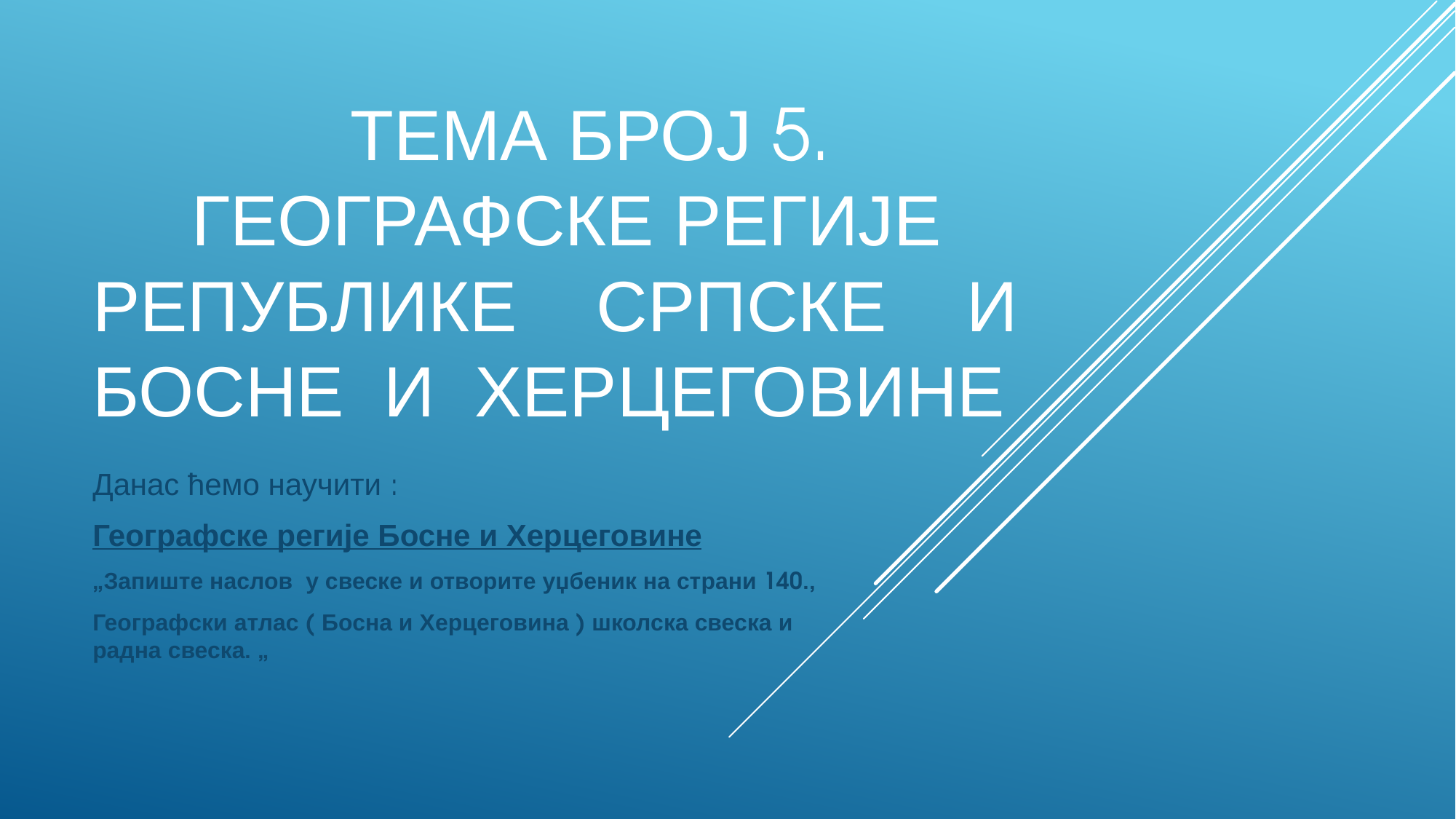

# ТЕМА БРОЈ 5. ГЕОГРАФСКЕ РЕГИЈЕ           РЕПУБЛИКЕ    СРПСКЕ    И        БОСНЕ  И  ХЕРЦЕГОВИНЕ
Данас ћемо научити :
Географске регије Босне и Херцеговине
„Запиште наслов  у свеске и отворите уџбеник на страни 140.,
Географски атлас ( Босна и Херцеговина ) школска свеска и  радна свеска. „